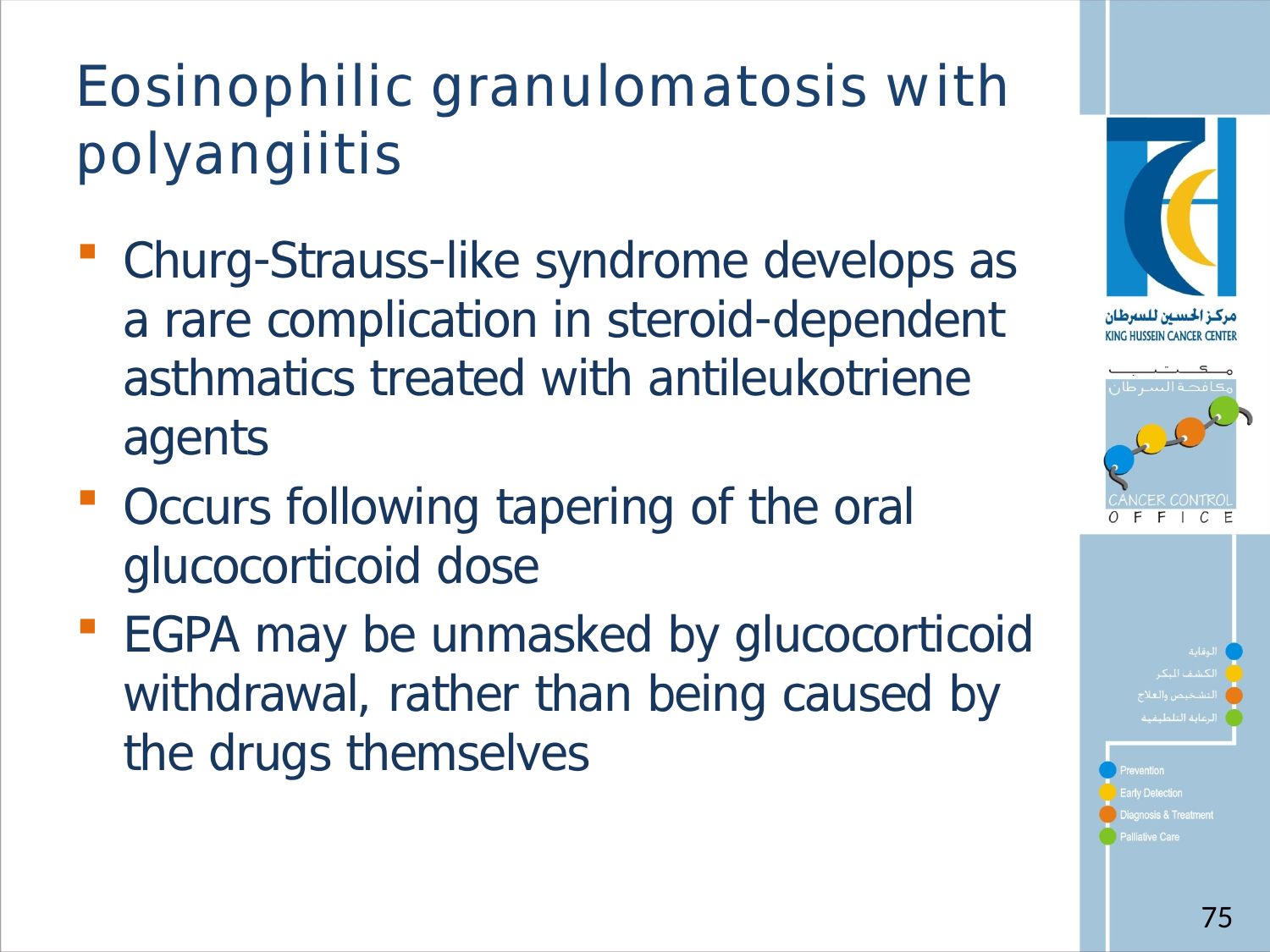

# Eosinophilic granulomatosis with polyangiitis
Churg-Strauss-like syndrome develops as a rare complication in steroid-dependent asthmatics treated with antileukotriene agents
Occurs following tapering of the oral glucocorticoid dose
EGPA may be unmasked by glucocorticoid withdrawal, rather than being caused by the drugs themselves